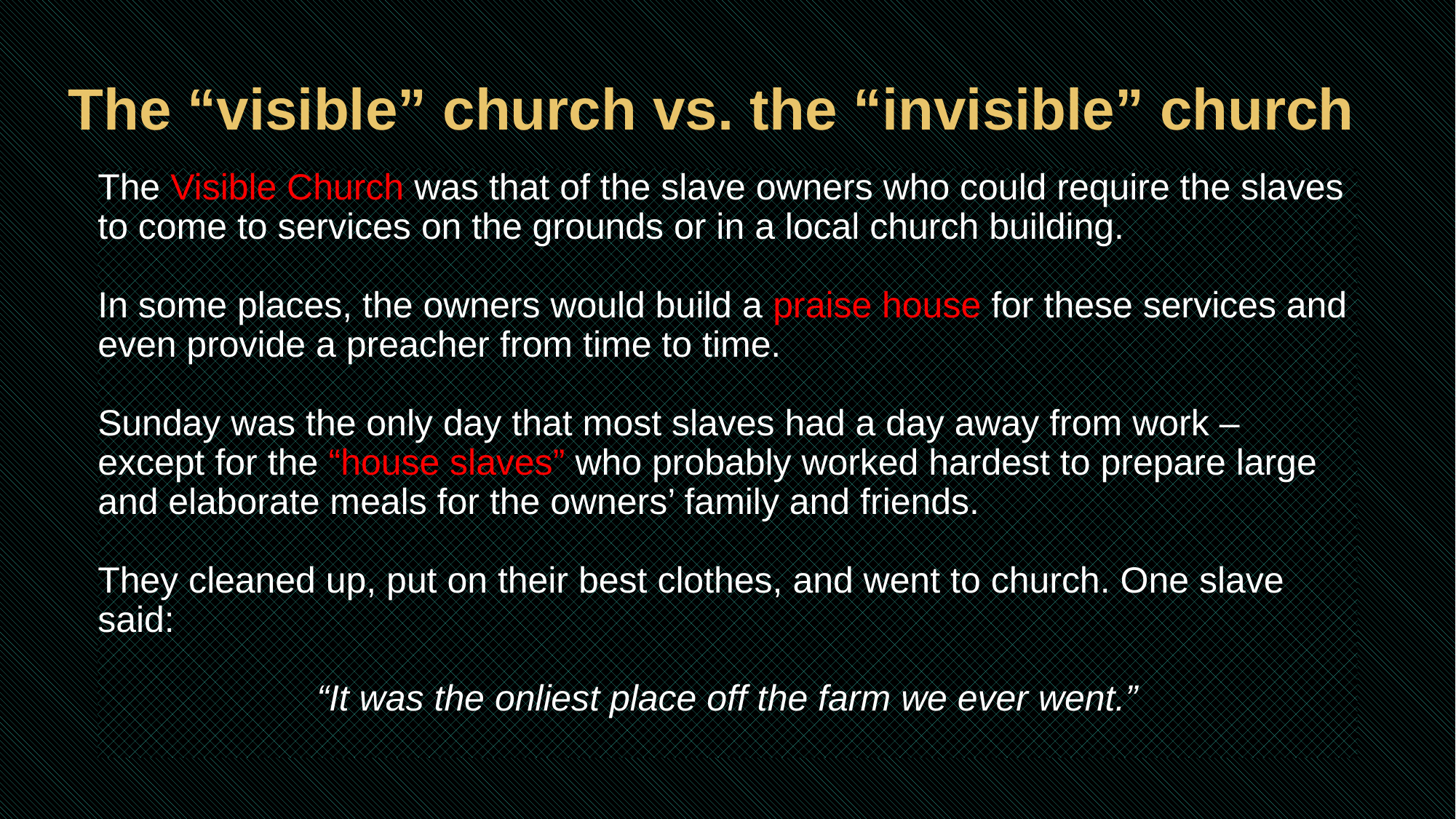

# The “visible” church vs. the “invisible” church
The Visible Church was that of the slave owners who could require the slaves to come to services on the grounds or in a local church building.

In some places, the owners would build a praise house for these services and even provide a preacher from time to time.

Sunday was the only day that most slaves had a day away from work – except for the “house slaves” who probably worked hardest to prepare large and elaborate meals for the owners’ family and friends.

They cleaned up, put on their best clothes, and went to church. One slave said:

“It was the onliest place off the farm we ever went.”